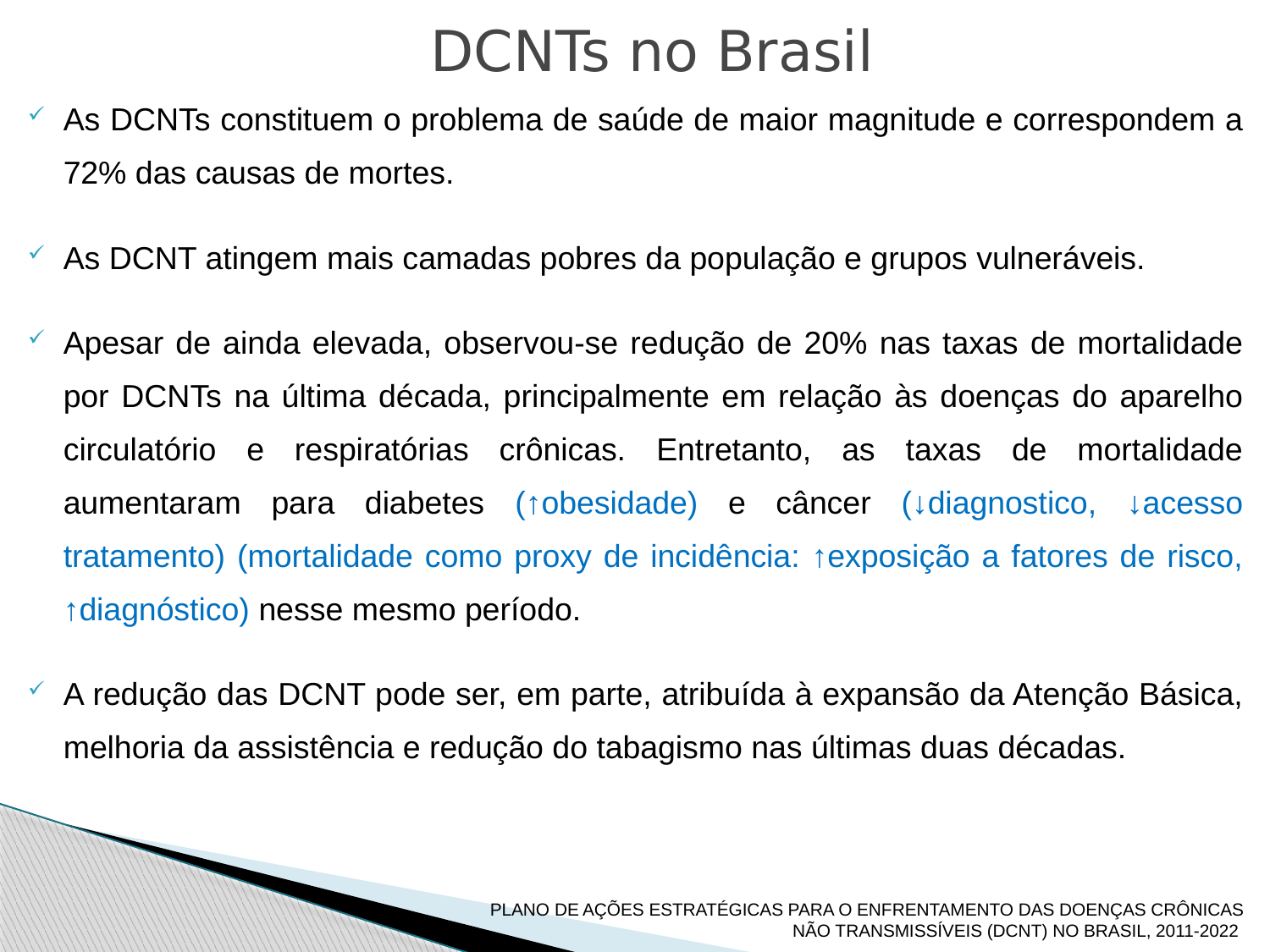

DCNTs no Brasil
As DCNTs constituem o problema de saúde de maior magnitude e correspondem a 72% das causas de mortes.
As DCNT atingem mais camadas pobres da população e grupos vulneráveis.
Apesar de ainda elevada, observou-se redução de 20% nas taxas de mortalidade por DCNTs na última década, principalmente em relação às doenças do aparelho circulatório e respiratórias crônicas. Entretanto, as taxas de mortalidade aumentaram para diabetes (↑obesidade) e câncer (↓diagnostico, ↓acesso tratamento) (mortalidade como proxy de incidência: ↑exposição a fatores de risco, ↑diagnóstico) nesse mesmo período.
A redução das DCNT pode ser, em parte, atribuída à expansão da Atenção Básica, melhoria da assistência e redução do tabagismo nas últimas duas décadas.
PLANO DE AÇÕES ESTRATÉGICAS PARA O ENFRENTAMENTO DAS DOENÇAS CRÔNICAS NÃO TRANSMISSÍVEIS (DCNT) NO BRASIL, 2011-2022